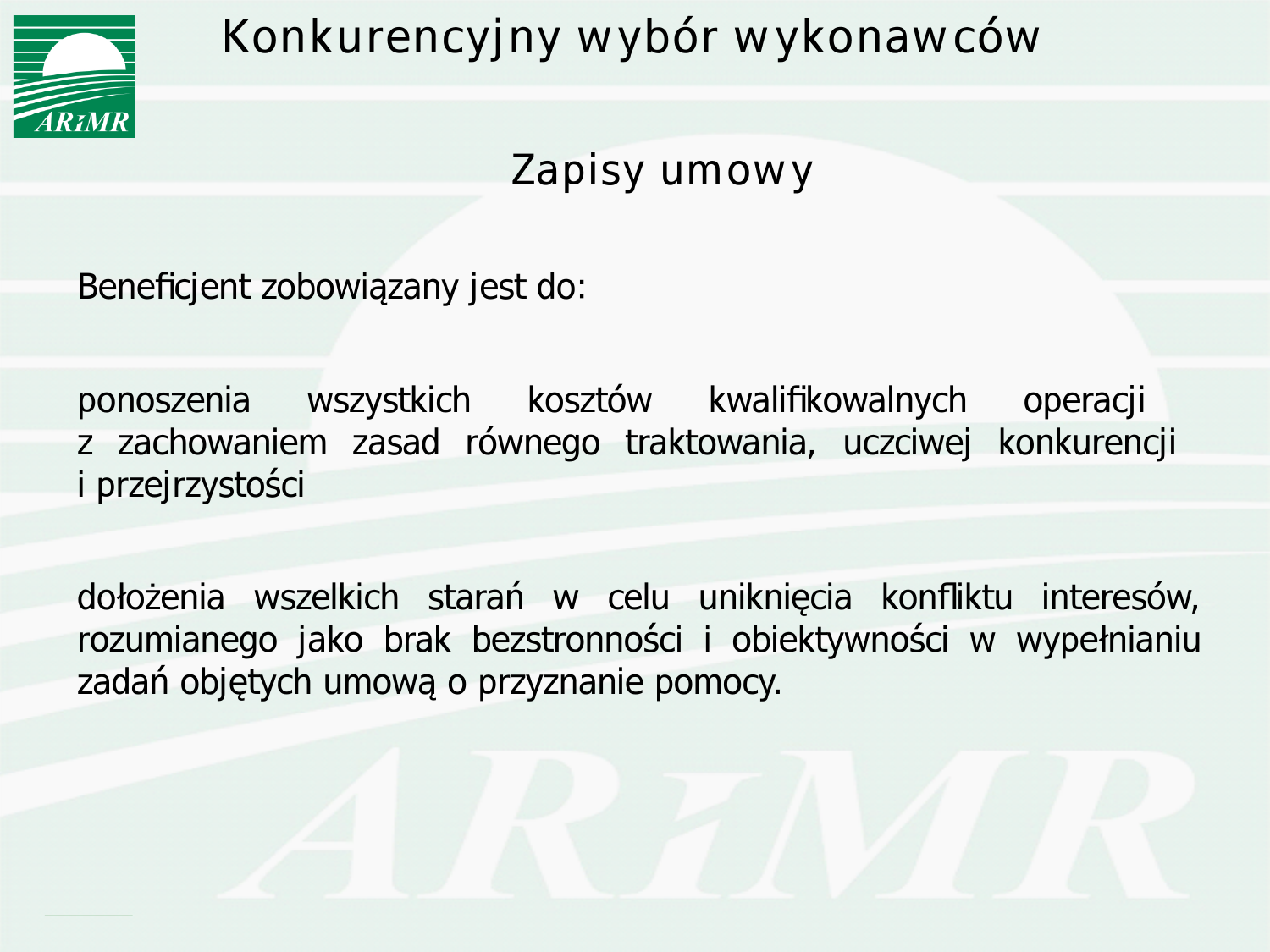

# Konkurencyjny wybór wykonawców
	Zapisy umowy

Beneficjent zobowiązany jest do:

ponoszenia wszystkich kosztów kwalifikowalnych operacji
z zachowaniem zasad równego traktowania, uczciwej konkurencji
i przejrzystości

dołożenia wszelkich starań w celu uniknięcia konfliktu interesów, rozumianego jako brak bezstronności i obiektywności w wypełnianiu zadań objętych umową o przyznanie pomocy.